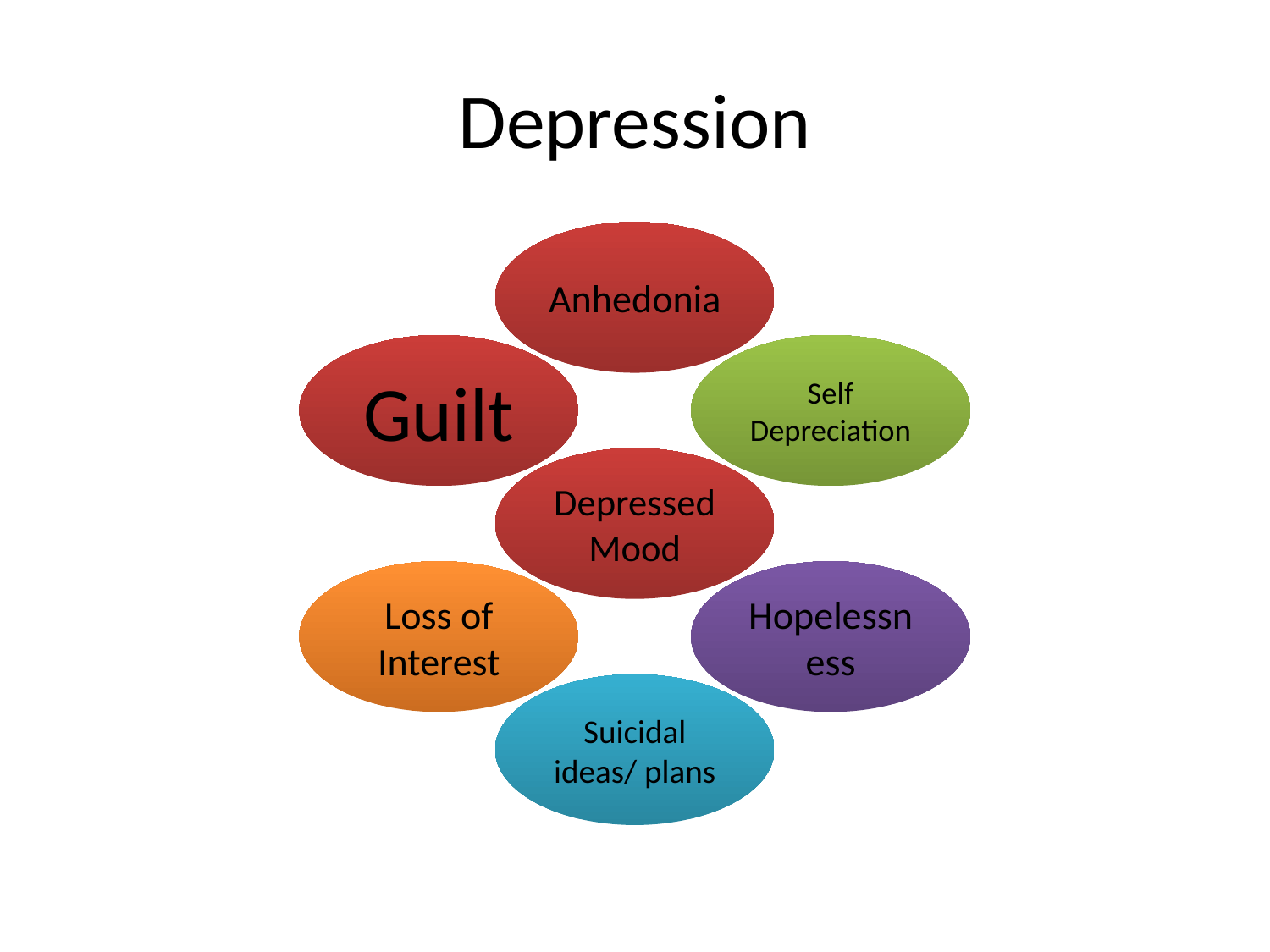

# Depression
Depressed Mood
Anhedonia
Self Depreciation
Loss of Interest
Guilt
Hopelessness
Suicidal ideas/ plans